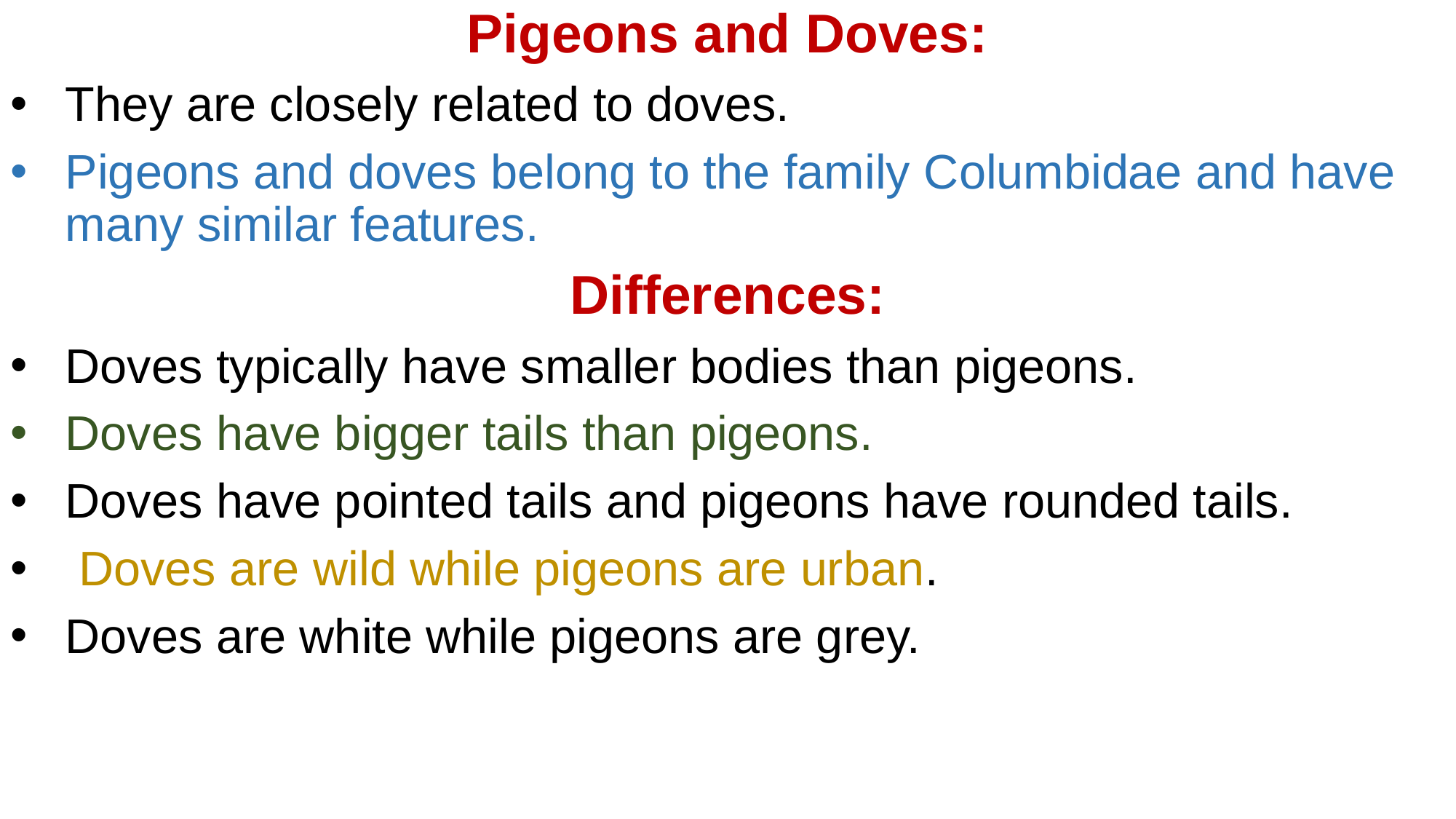

Pigeons and Doves:
They are closely related to doves.
Pigeons and doves belong to the family Columbidae and have many similar features.
Differences:
Doves typically have smaller bodies than pigeons.
Doves have bigger tails than pigeons.
Doves have pointed tails and pigeons have rounded tails.
 Doves are wild while pigeons are urban.
Doves are white while pigeons are grey.